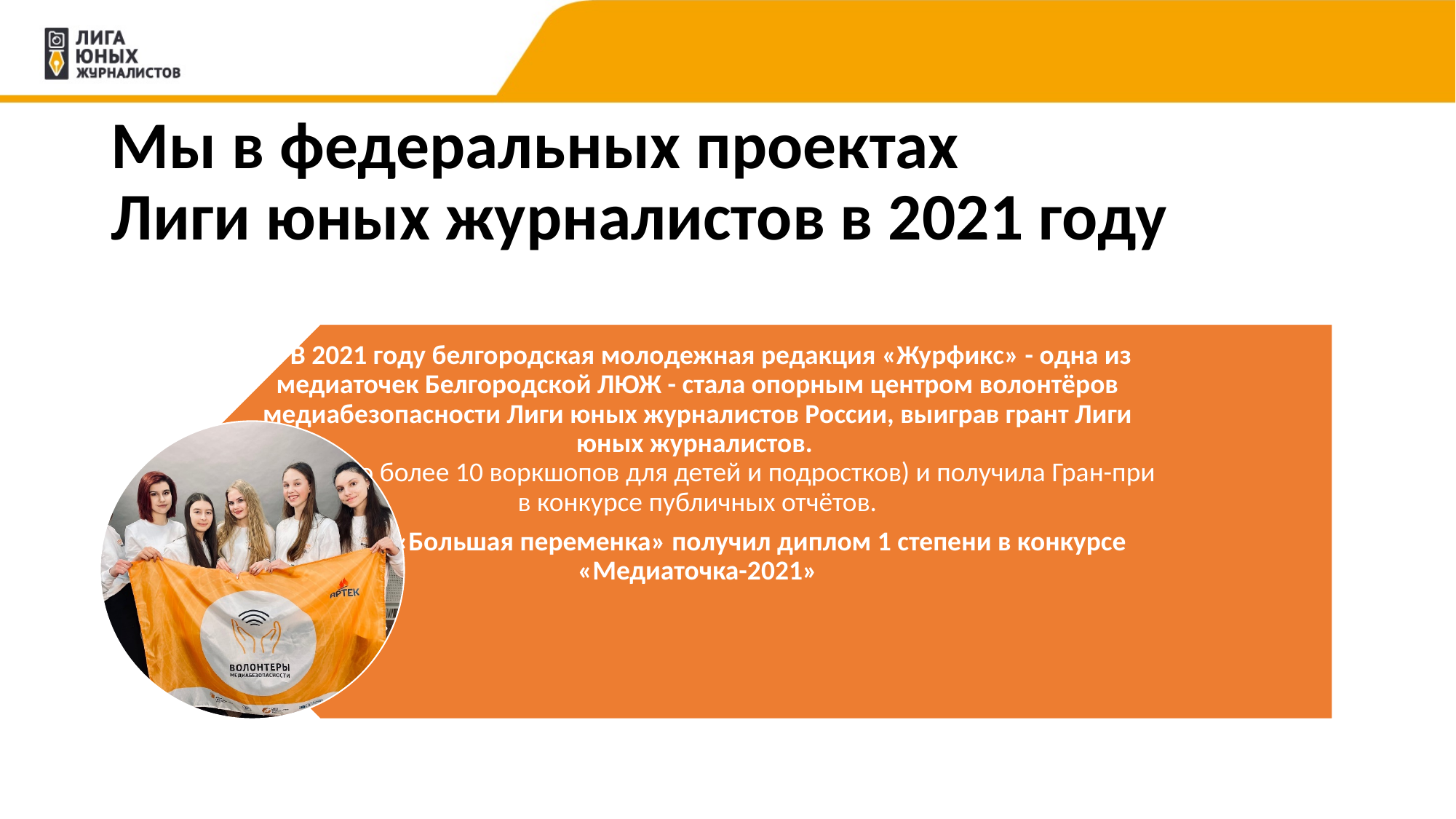

# Мы в федеральных проектах Лиги юных журналистов в 2021 году
1. В 2021 году белгородская молодежная редакция «Журфикс» - одна из медиаточек Белгородской ЛЮЖ - стала опорным центром волонтёров медиабезопасности Лиги юных журналистов России, выиграв грант Лиги юных журналистов.
(проведено более 10 воркшопов для детей и подростков) и получила Гран-при в конкурсе публичных отчётов.
2. Журнал «Большая переменка» получил диплом 1 степени в конкурсе «Медиаточка-2021»